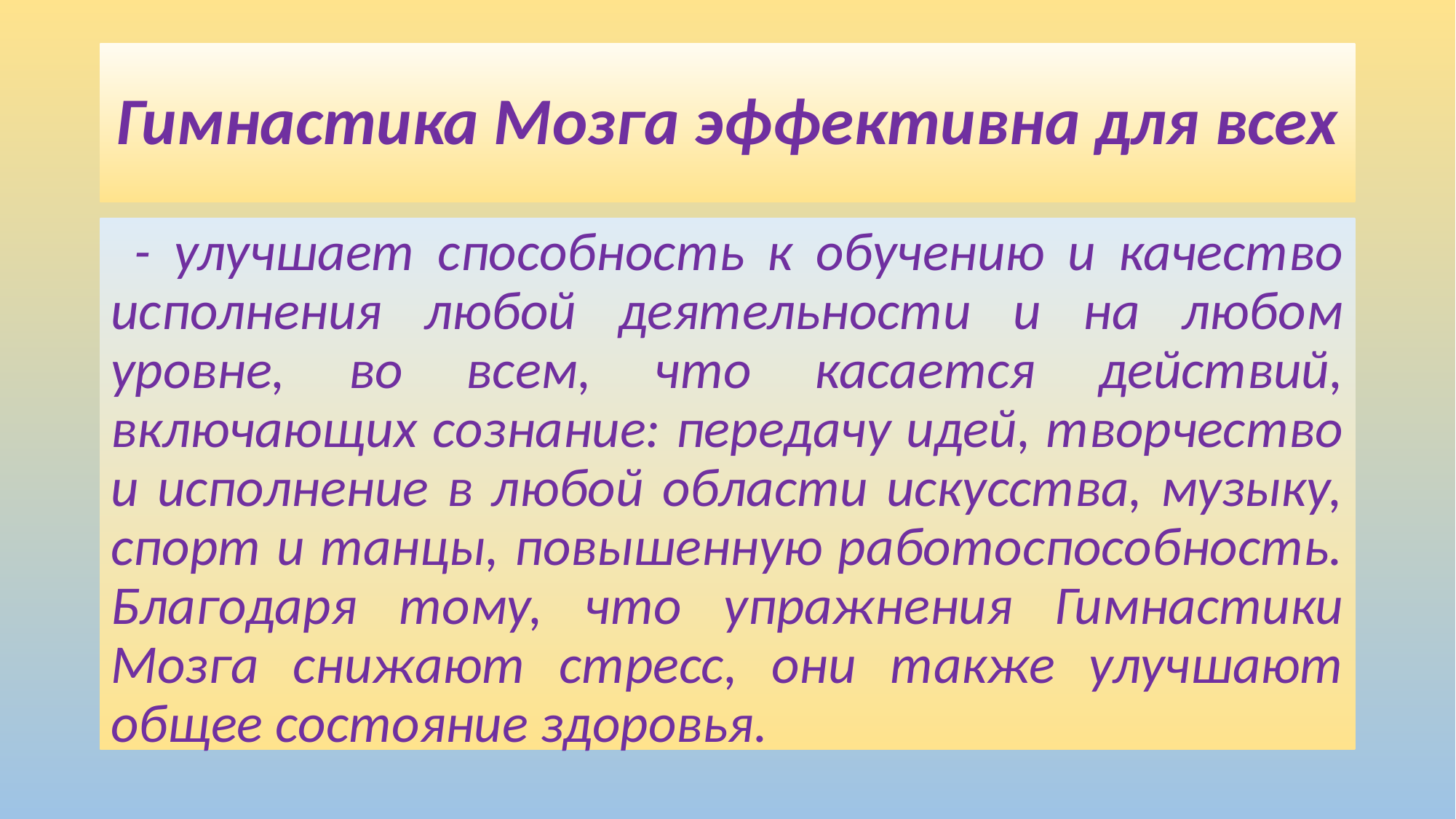

# Гимнастика Мозга эффективна для всех
 - улучшает способность к обучению и качество исполнения любой деятельности и на любом уровне, во всем, что касается действий, включающих сознание: передачу идей, творчество и исполнение в любой области искусства, музыку, спорт и танцы, повышенную работоспособность. Благодаря тому, что упражнения Гимнастики Мозга снижают стресс, они также улучшают общее состояние здоровья.